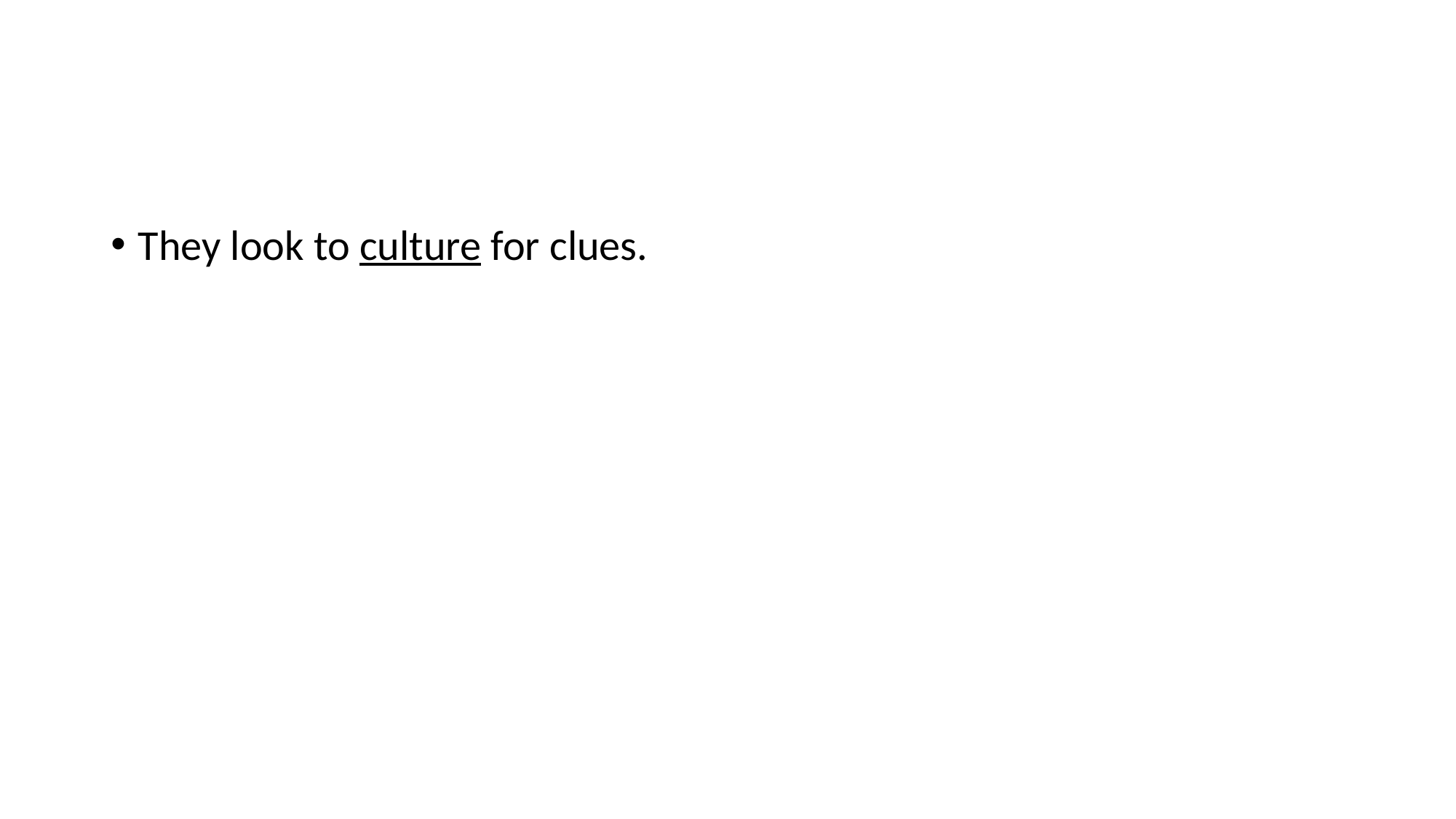

#
They look to culture for clues.